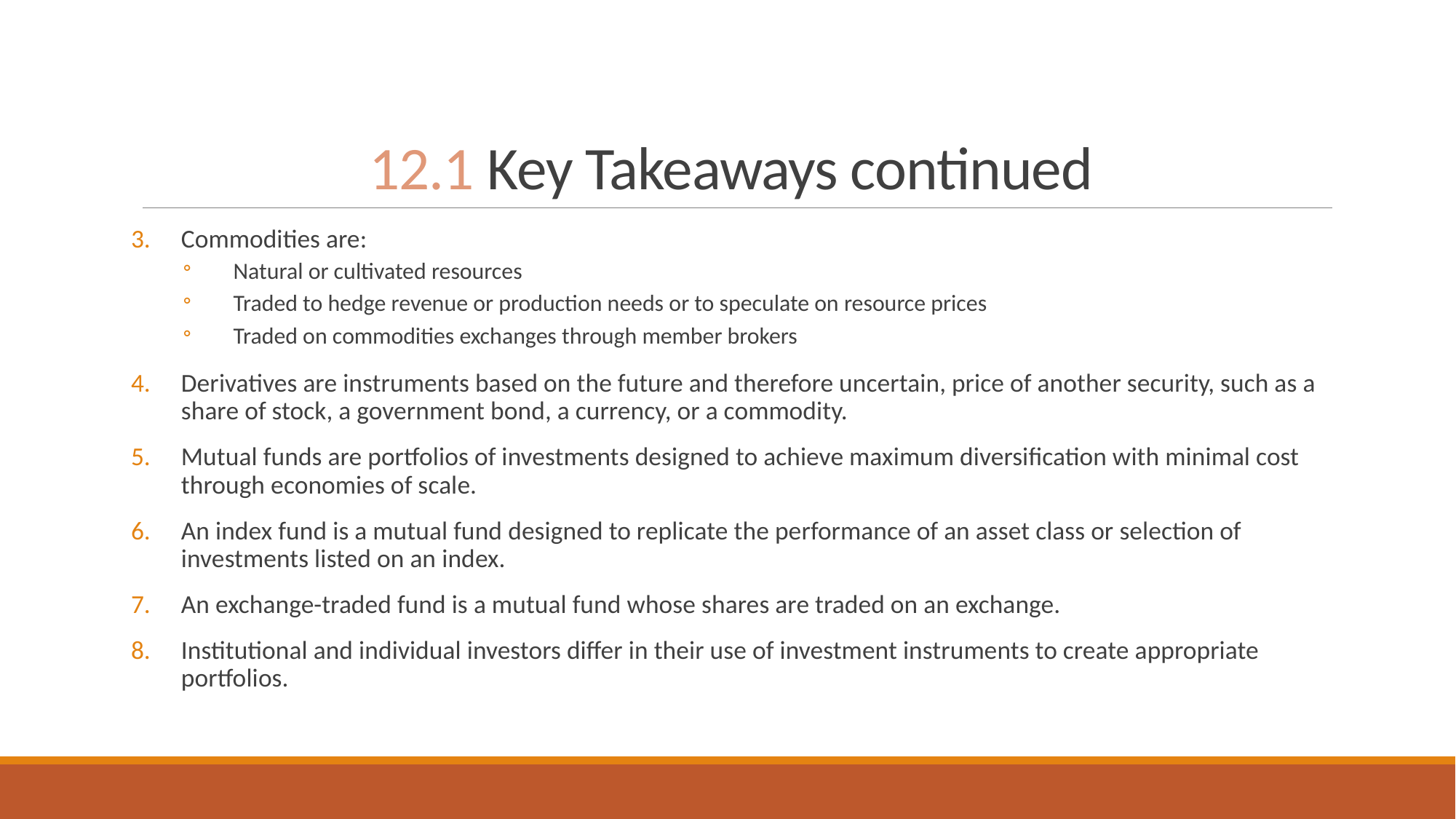

# 12.1 Key Takeaways continued
Commodities are:
Natural or cultivated resources
Traded to hedge revenue or production needs or to speculate on resource prices
Traded on commodities exchanges through member brokers
Derivatives are instruments based on the future and therefore uncertain, price of another security, such as a share of stock, a government bond, a currency, or a commodity.
Mutual funds are portfolios of investments designed to achieve maximum diversification with minimal cost through economies of scale.
An index fund is a mutual fund designed to replicate the performance of an asset class or selection of investments listed on an index.
An exchange-traded fund is a mutual fund whose shares are traded on an exchange.
Institutional and individual investors differ in their use of investment instruments to create appropriate portfolios.